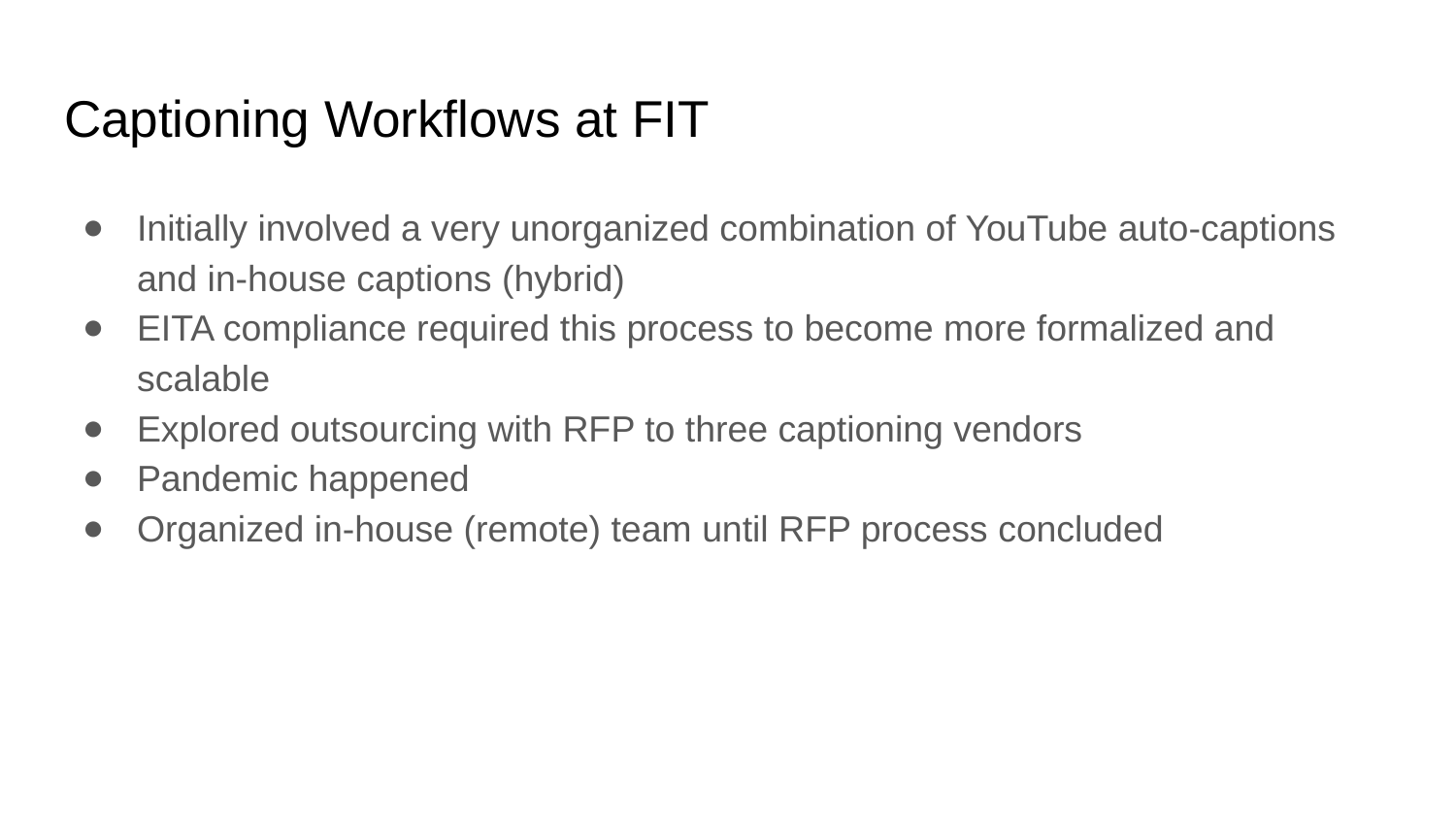

# Captioning Workflows at FIT
Initially involved a very unorganized combination of YouTube auto-captions and in-house captions (hybrid)
EITA compliance required this process to become more formalized and scalable
Explored outsourcing with RFP to three captioning vendors
Pandemic happened
Organized in-house (remote) team until RFP process concluded